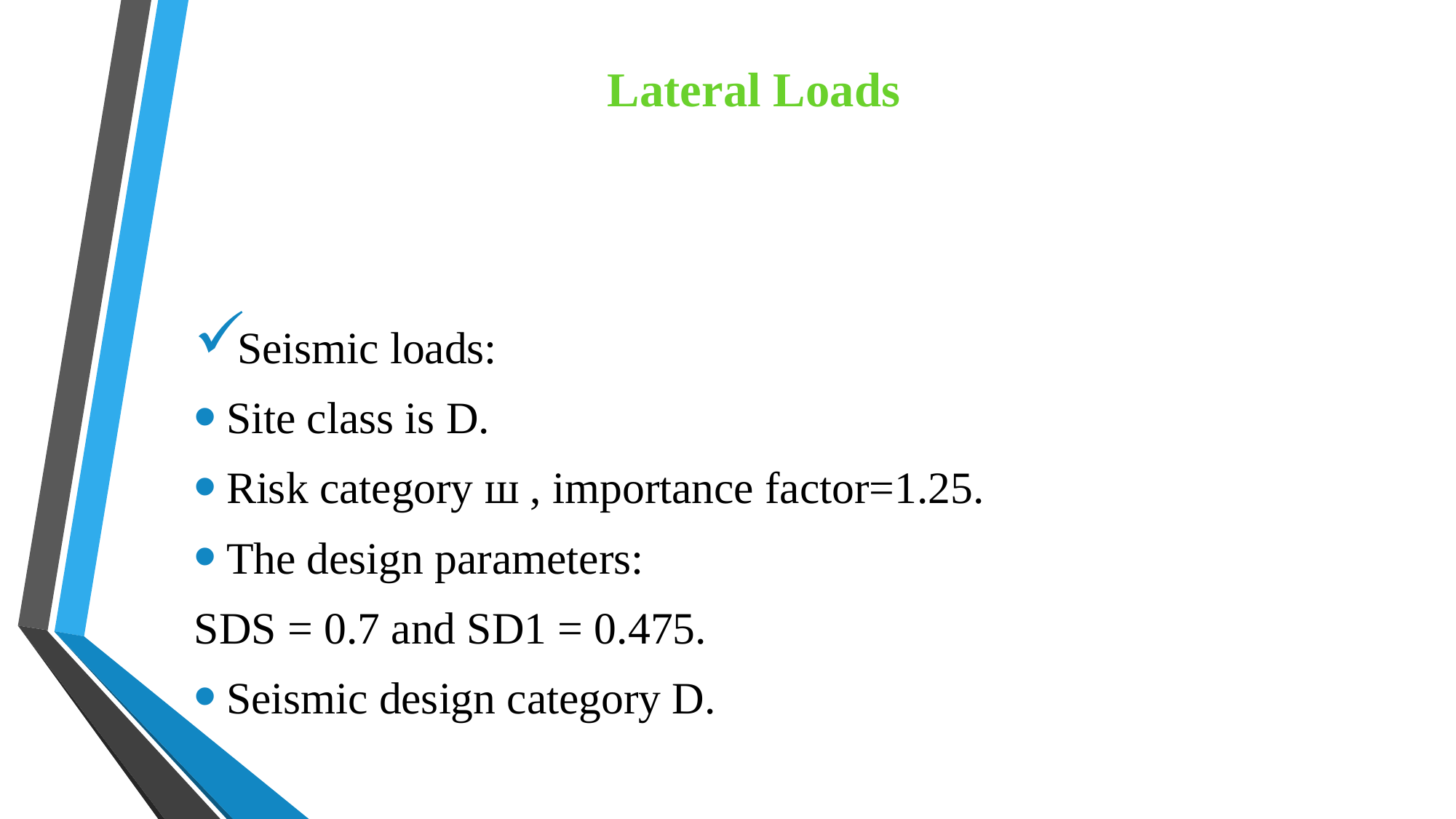

Lateral Loads

Seismic loads:
Site class is D.
Risk category ш , importance factor=1.25.
The design parameters:
SDS = 0.7 and SD1 = 0.475.
Seismic design category D.